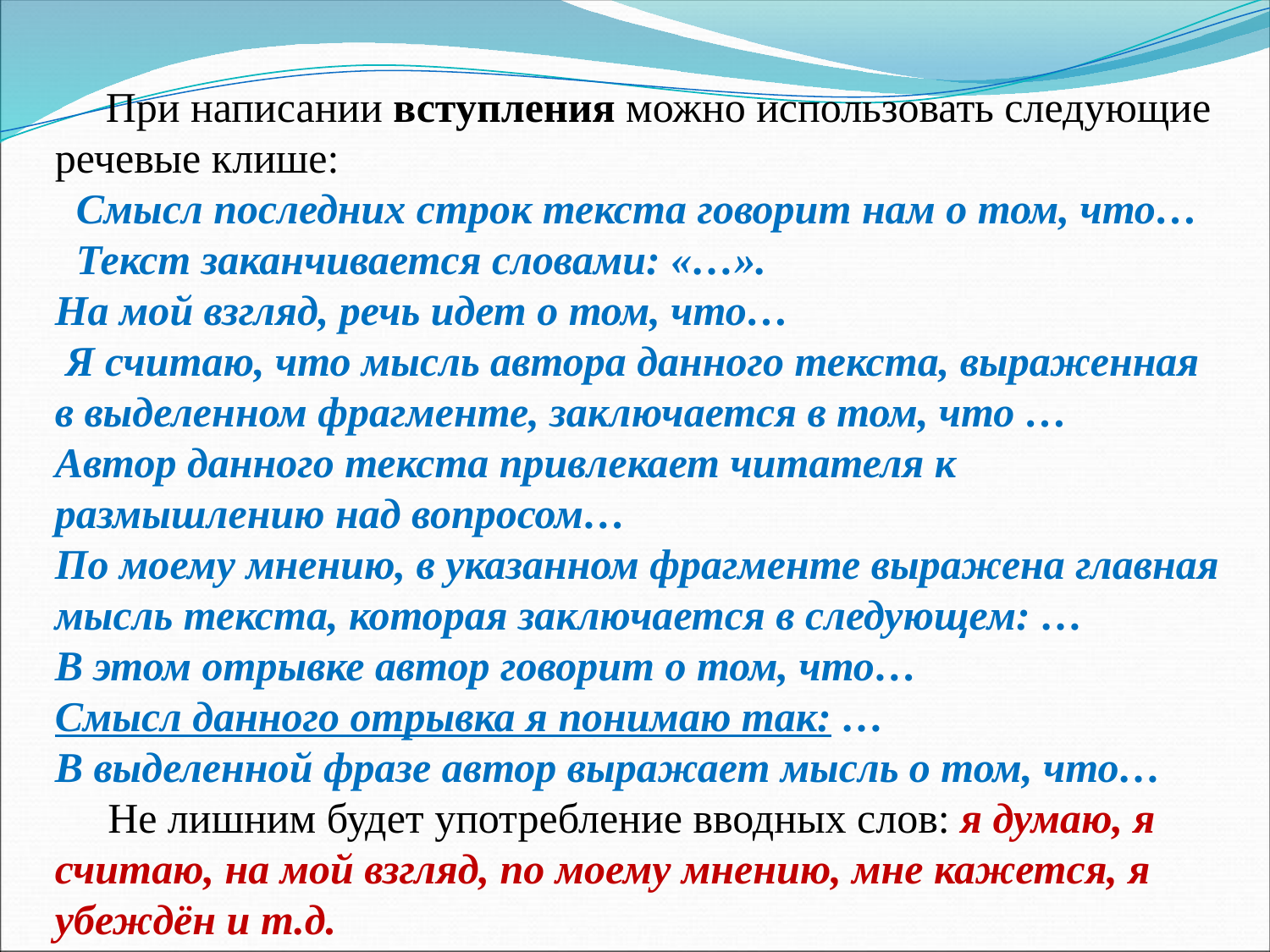

При написании вступления можно использовать следующие речевые клише:
  Смысл последних строк текста говорит нам о том, что…
  Текст заканчивается словами: «…».
На мой взгляд, речь идет о том, что…
 Я считаю, что мысль автора данного текста, выраженная в выделенном фрагменте, заключается в том, что …
Автор данного текста привлекает читателя к размышлению над вопросом…
По моему мнению, в указанном фрагменте выражена главная мысль текста, которая заключается в следующем: …
В этом отрывке автор говорит о том, что…
Смысл данного отрывка я понимаю так: …
В выделенной фразе автор выражает мысль о том, что…
     Не лишним будет употребление вводных слов: я думаю, я считаю, на мой взгляд, по моему мнению, мне кажется, я убеждён и т.д.